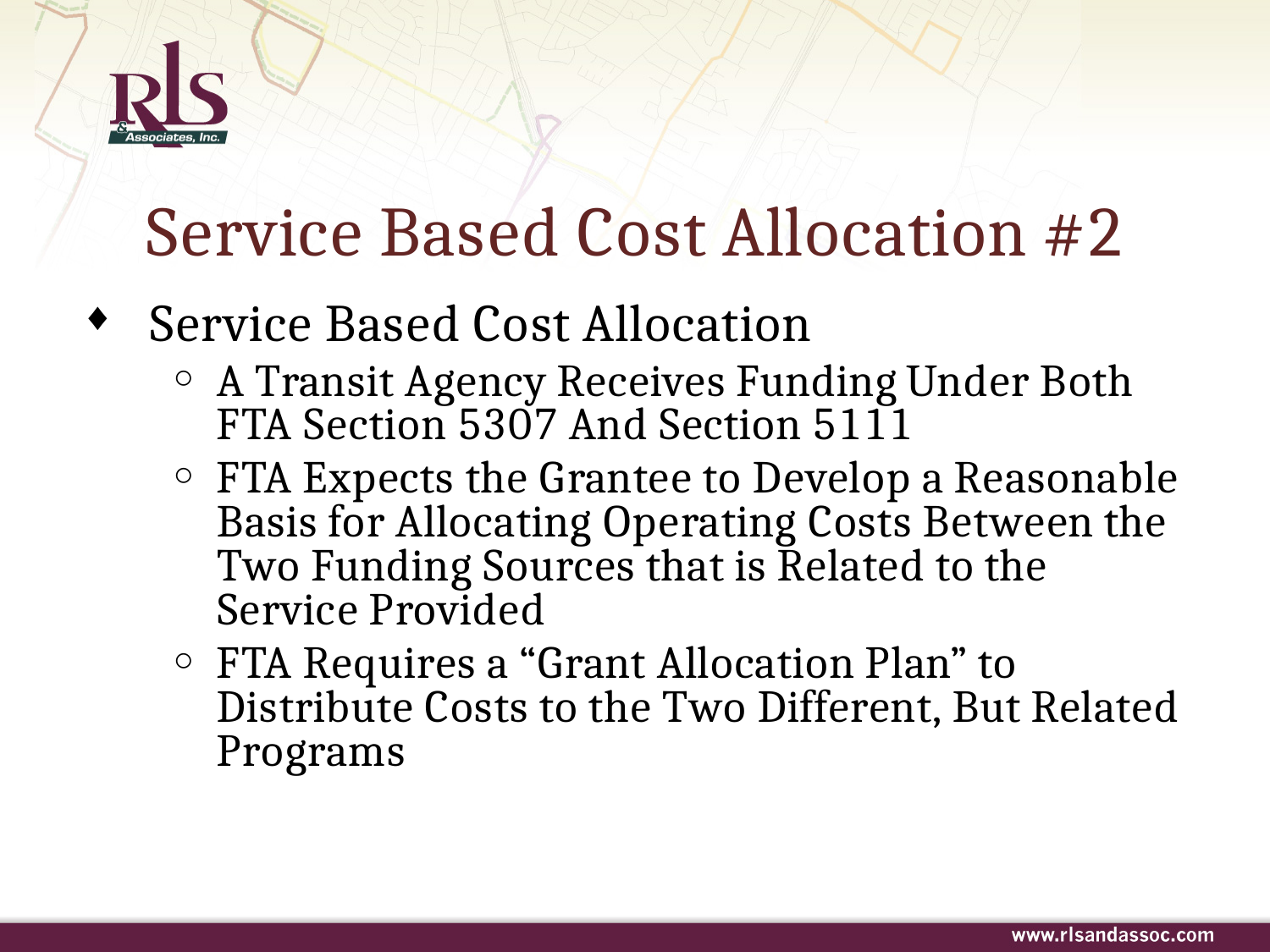

# Service Based Cost Allocation #2
Service Based Cost Allocation
A Transit Agency Receives Funding Under Both FTA Section 5307 And Section 5111
FTA Expects the Grantee to Develop a Reasonable Basis for Allocating Operating Costs Between the Two Funding Sources that is Related to the Service Provided
FTA Requires a “Grant Allocation Plan” to Distribute Costs to the Two Different, But Related Programs